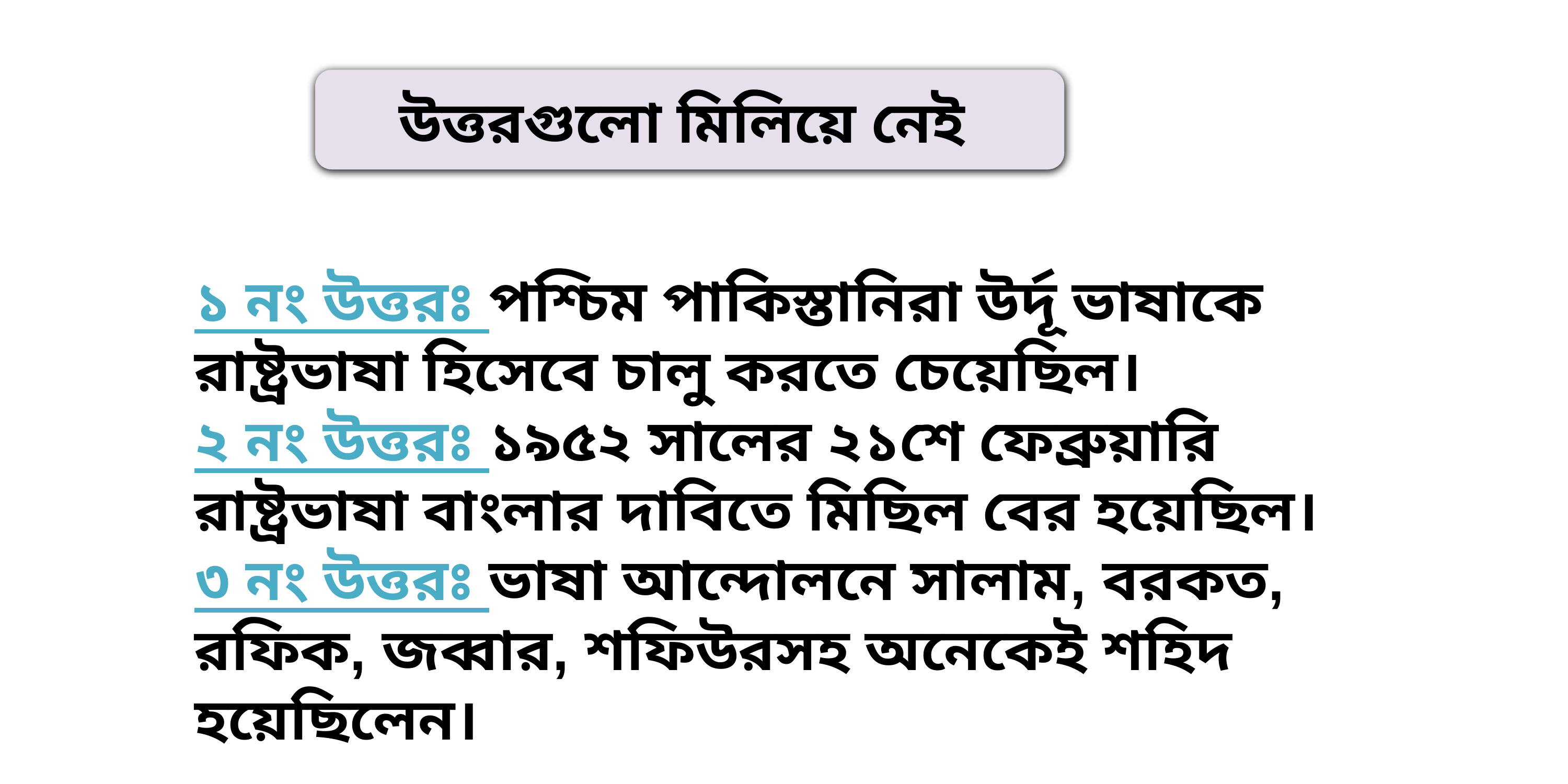

উত্তরগুলো মিলিয়ে নেই
১ নং উত্তরঃ পশ্চিম পাকিস্তানিরা উর্দূ ভাষাকে রাষ্ট্রভাষা হিসেবে চালু করতে চেয়েছিল।
২ নং উত্তরঃ ১৯৫২ সালের ২১শে ফেব্রুয়ারি রাষ্ট্রভাষা বাংলার দাবিতে মিছিল বের হয়েছিল।
৩ নং উত্তরঃ ভাষা আন্দোলনে সালাম, বরকত, রফিক, জব্বার, শফিউরসহ অনেকেই শহিদ হয়েছিলেন।